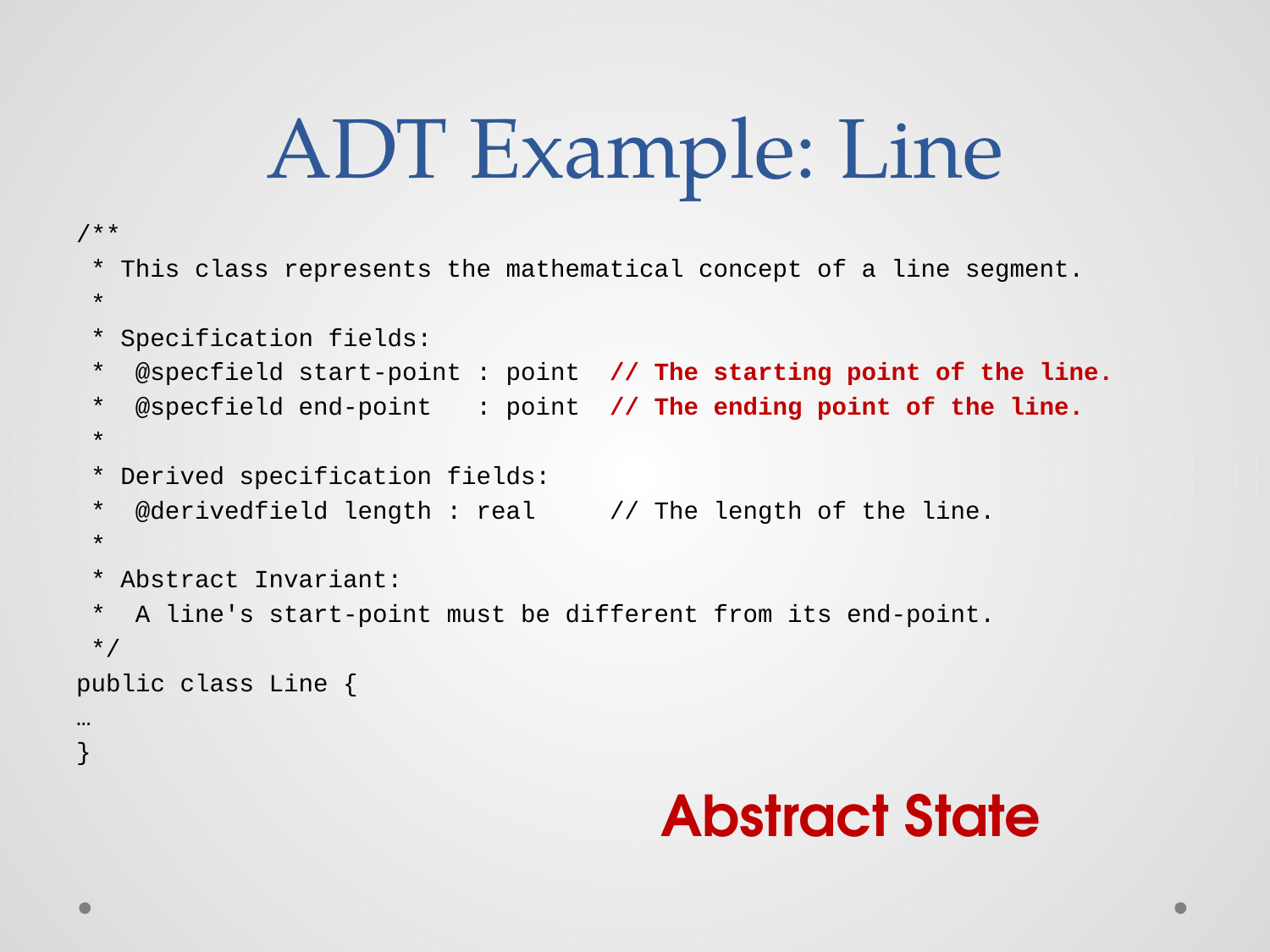

# ADT Example: Line
/**
 * This class represents the mathematical concept of a line segment.
 *
 * Specification fields:
 *  @specfield start-point : point  // The starting point of the line.
 *  @specfield end-point   : point  // The ending point of the line.
 *
 * Derived specification fields:
 *  @derivedfield length : real     // The length of the line.
 *
 * Abstract Invariant:
 *  A line's start-point must be different from its end-point.
 */
public class Line {
…
}
Abstract State